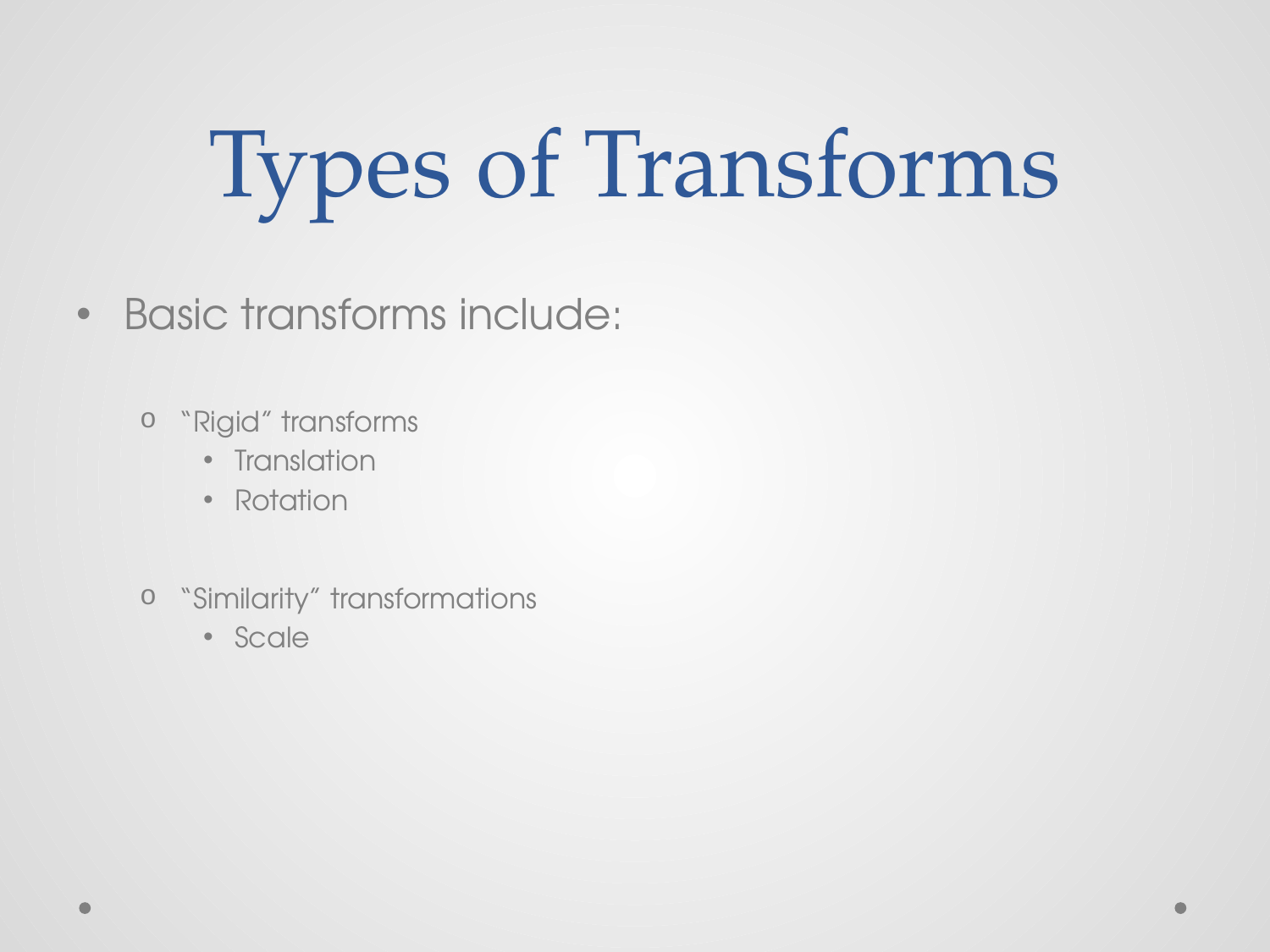

# Types of Transforms

Basic transforms include:

“Rigid” transforms
Translation
Rotation

“Similarity” transformations
Scale